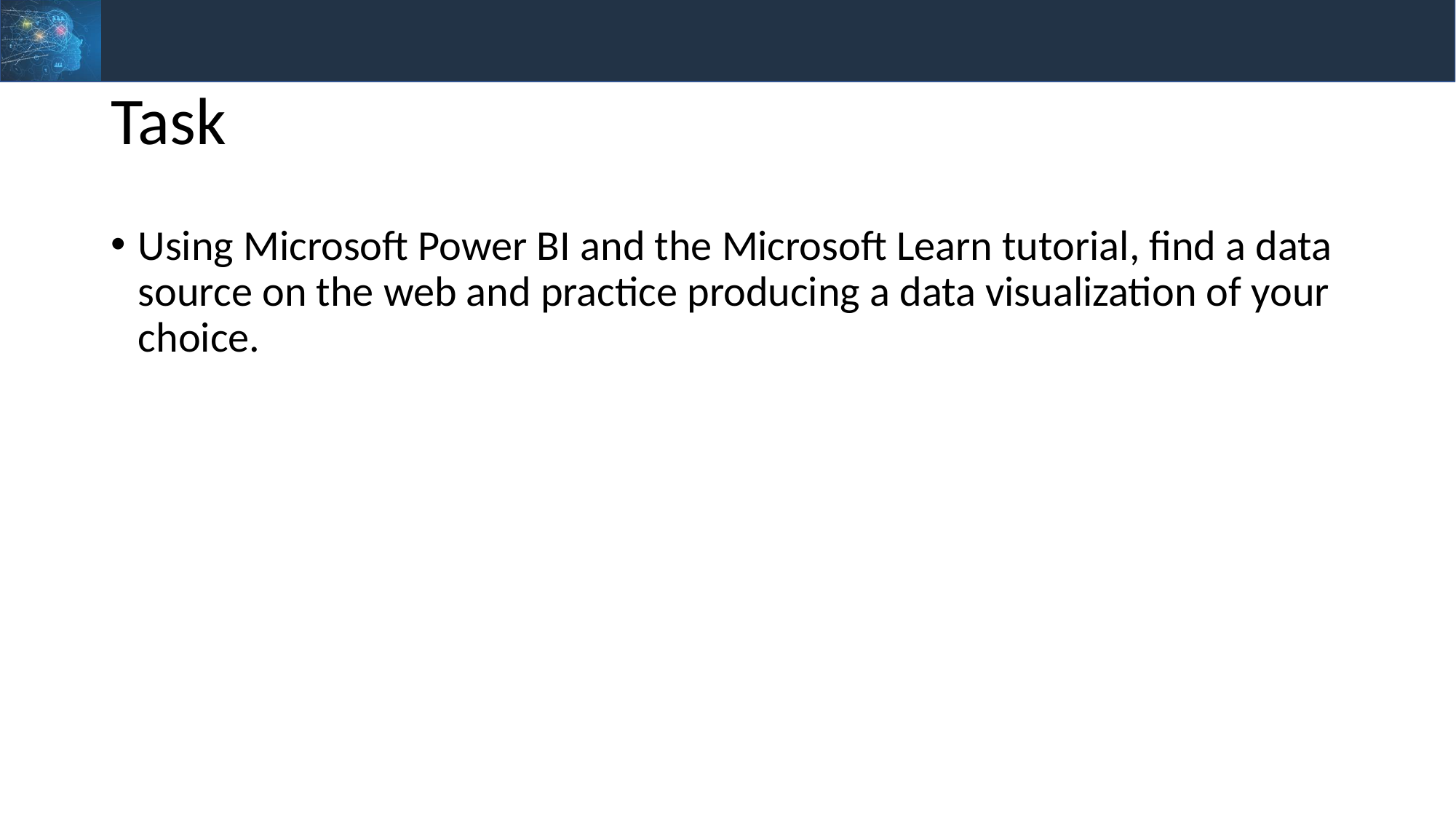

# Task
Using Microsoft Power BI and the Microsoft Learn tutorial, find a data source on the web and practice producing a data visualization of your choice.